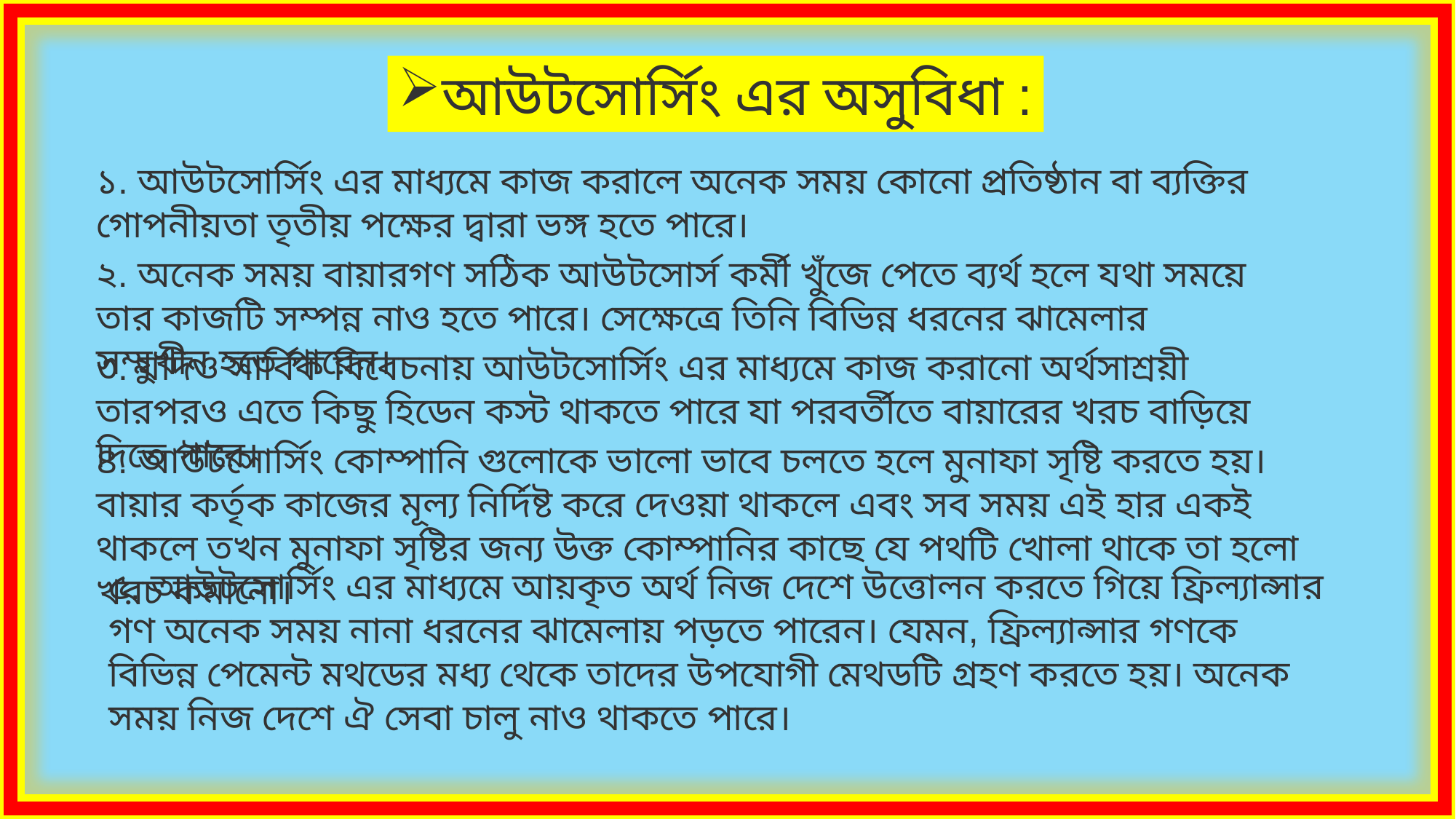

আউটসোর্সিং এর অসুবিধা :
১. আউটসোর্সিং এর মাধ্যমে কাজ করালে অনেক সময় কোনো প্রতিষ্ঠান বা ব্যক্তির গোপনীয়তা তৃতীয় পক্ষের দ্বারা ভঙ্গ হতে পারে।
২. অনেক সময় বায়ারগণ সঠিক আউটসোর্স কর্মী খুঁজে পেতে ব্যর্থ হলে যথা সময়ে তার কাজটি সম্পন্ন নাও হতে পারে। সেক্ষেত্রে তিনি বিভিন্ন ধরনের ঝামেলার সম্মুখীন হতে পারেন।
৩. যদিও সার্বিক বিবেচনায় আউটসোর্সিং এর মাধ্যমে কাজ করানো অর্থসাশ্রয়ী তারপরও এতে কিছু হিডেন কস্ট থাকতে পারে যা পরবর্তীতে বায়ারের খরচ বাড়িয়ে দিতে পারে।
৪. আউটসোর্সিং কোম্পানি গুলোকে ভালো ভাবে চলতে হলে মুনাফা সৃষ্টি করতে হয়। বায়ার কর্তৃক কাজের মূল্য নির্দিষ্ট করে দেওয়া থাকলে এবং সব সময় এই হার একই থাকলে তখন মুনাফা সৃষ্টির জন্য উক্ত কোম্পানির কাছে যে পথটি খোলা থাকে তা হলো খরচ কমানো।
৫. আউটসোর্সিং এর মাধ্যমে আয়কৃত অর্থ নিজ দেশে উত্তোলন করতে গিয়ে ফ্রিল্যান্সার গণ অনেক সময় নানা ধরনের ঝামেলায় পড়তে পারেন। যেমন, ফ্রিল্যান্সার গণকে বিভিন্ন পেমেন্ট মথডের মধ্য থেকে তাদের উপযোগী মেথডটি গ্রহণ করতে হয়। অনেক সময় নিজ দেশে ঐ সেবা চালু নাও থাকতে পারে।